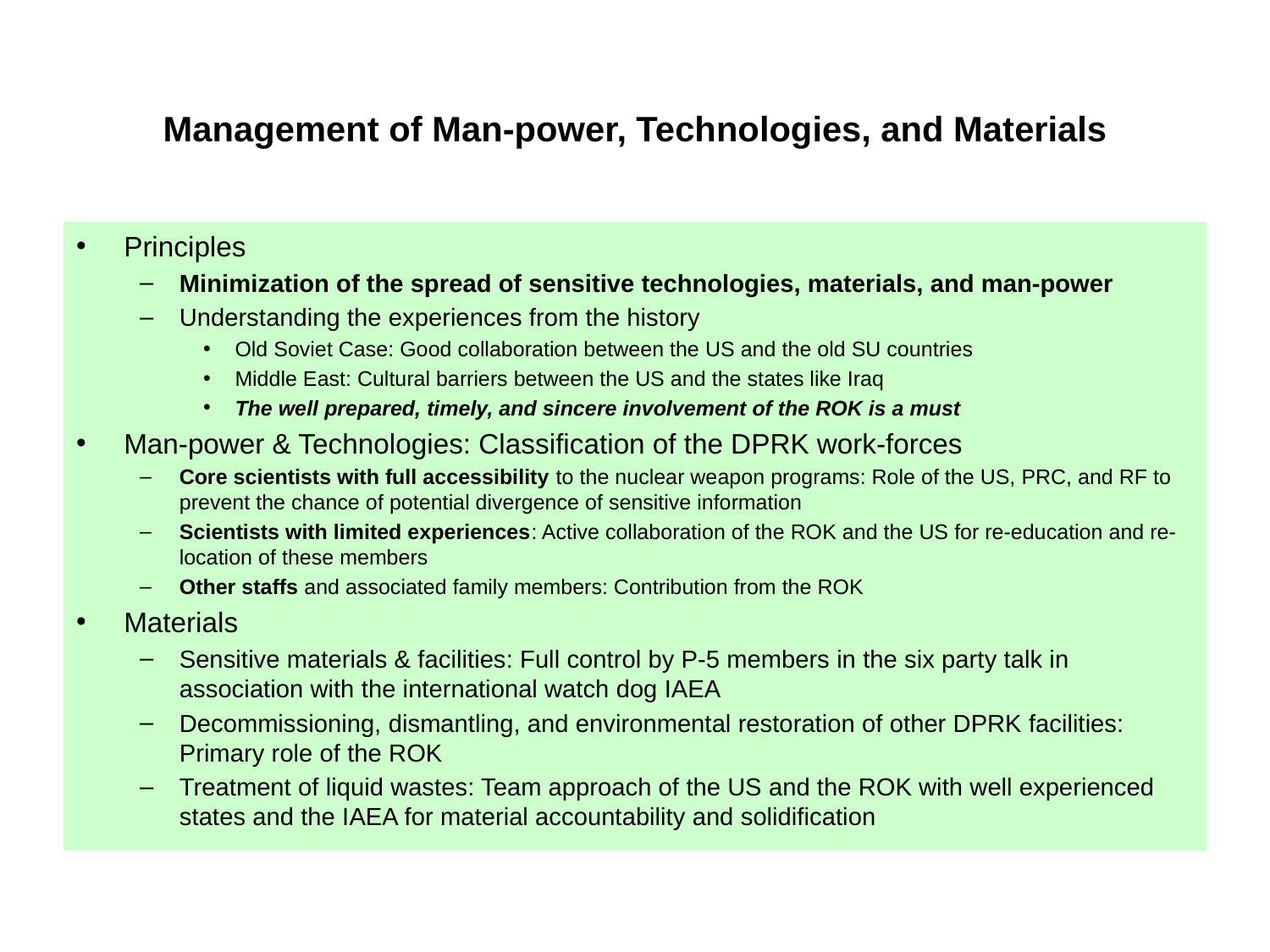

# Management of Man-power, Technologies, and Materials
Principles
Minimization of the spread of sensitive technologies, materials, and man-power
Understanding the experiences from the history
Old Soviet Case: Good collaboration between the US and the old SU countries
Middle East: Cultural barriers between the US and the states like Iraq
The well prepared, timely, and sincere involvement of the ROK is a must
Man-power & Technologies: Classification of the DPRK work-forces
Core scientists with full accessibility to the nuclear weapon programs: Role of the US, PRC, and RF to prevent the chance of potential divergence of sensitive information
Scientists with limited experiences: Active collaboration of the ROK and the US for re-education and re-location of these members
Other staffs and associated family members: Contribution from the ROK
Materials
Sensitive materials & facilities: Full control by P-5 members in the six party talk in association with the international watch dog IAEA
Decommissioning, dismantling, and environmental restoration of other DPRK facilities: Primary role of the ROK
Treatment of liquid wastes: Team approach of the US and the ROK with well experienced states and the IAEA for material accountability and solidification